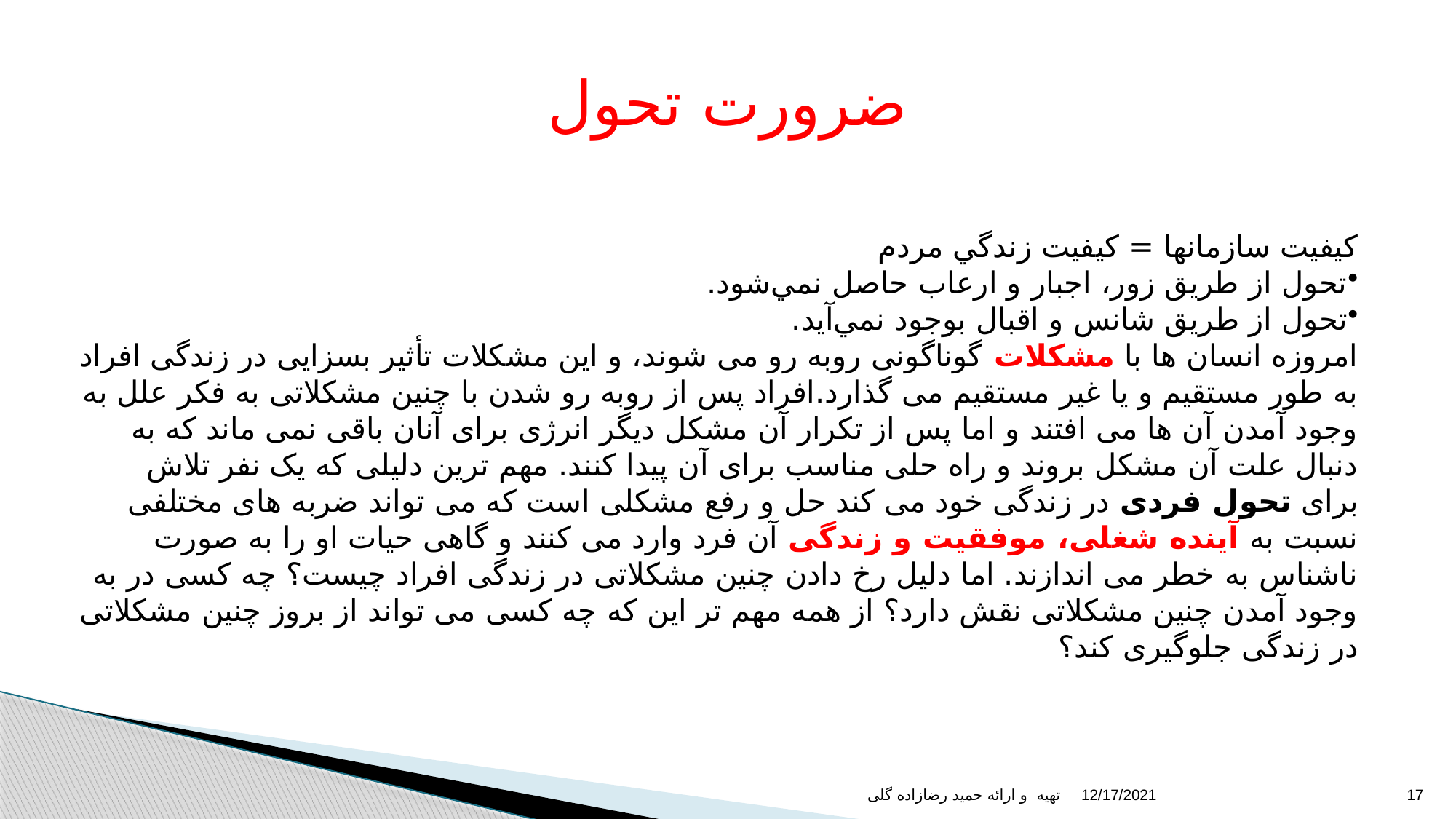

# ضرورت تحول

كيفيت سازمانها = كيفيت زندگي مردم
تحول از طريق زور، اجبار و ارعاب حاصل نمي‌شود.
تحول از طريق شانس و اقبال بوجود نمي‌آيد.
امروزه انسان ها با مشکلات گوناگونی روبه رو می شوند، و این مشکلات تأثیر بسزایی در زندگی افراد به طور مستقیم و یا غیر مستقیم می گذارد.افراد پس از روبه رو شدن با چنین مشکلاتی به فکر علل به وجود آمدن آن ها می افتند و اما پس از تکرار آن مشکل دیگر انرژی برای آنان باقی نمی ماند که به دنبال علت آن مشکل بروند و راه حلی مناسب برای آن پیدا کنند. مهم ترین دلیلی که یک نفر تلاش برای تحول فردی در زندگی خود می کند حل و رفع مشکلی است که می تواند ضربه های مختلفی نسبت به آینده شغلی، موفقیت و زندگی آن فرد وارد می کنند و گاهی حیات او را به صورت ناشناس به خطر می اندازند. اما دلیل رخ دادن چنین مشکلاتی در زندگی افراد چیست؟ چه کسی در به وجود آمدن چنین مشکلاتی نقش دارد؟ از همه مهم تر این که چه کسی می تواند از بروز چنین مشکلاتی در زندگی جلوگیری کند؟
12/17/2021
تهیه  و ارائه حمید رضازاده گلی
17